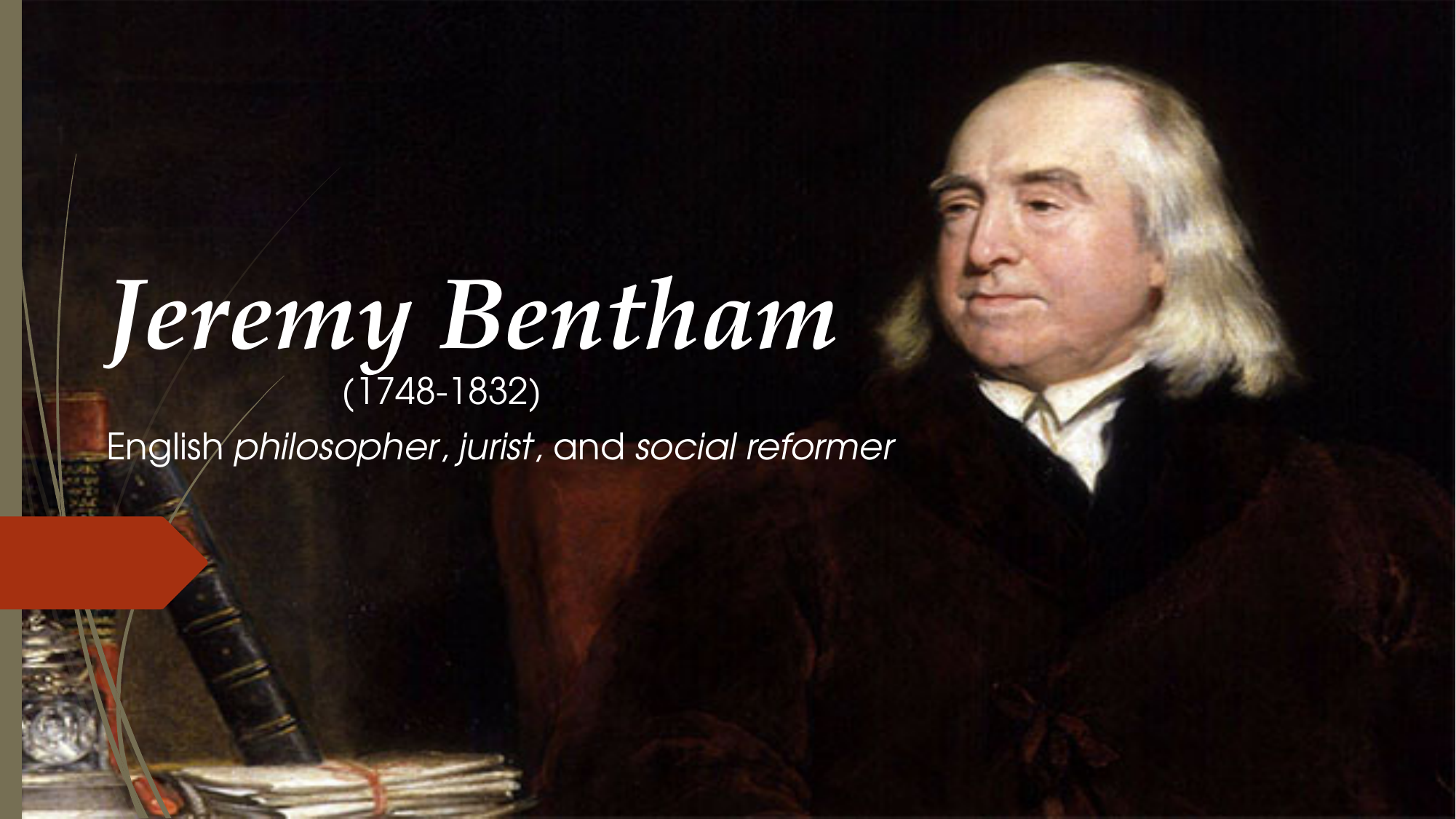

# Jeremy Bentham
(1748-1832)
English philosopher, jurist, and social reformer